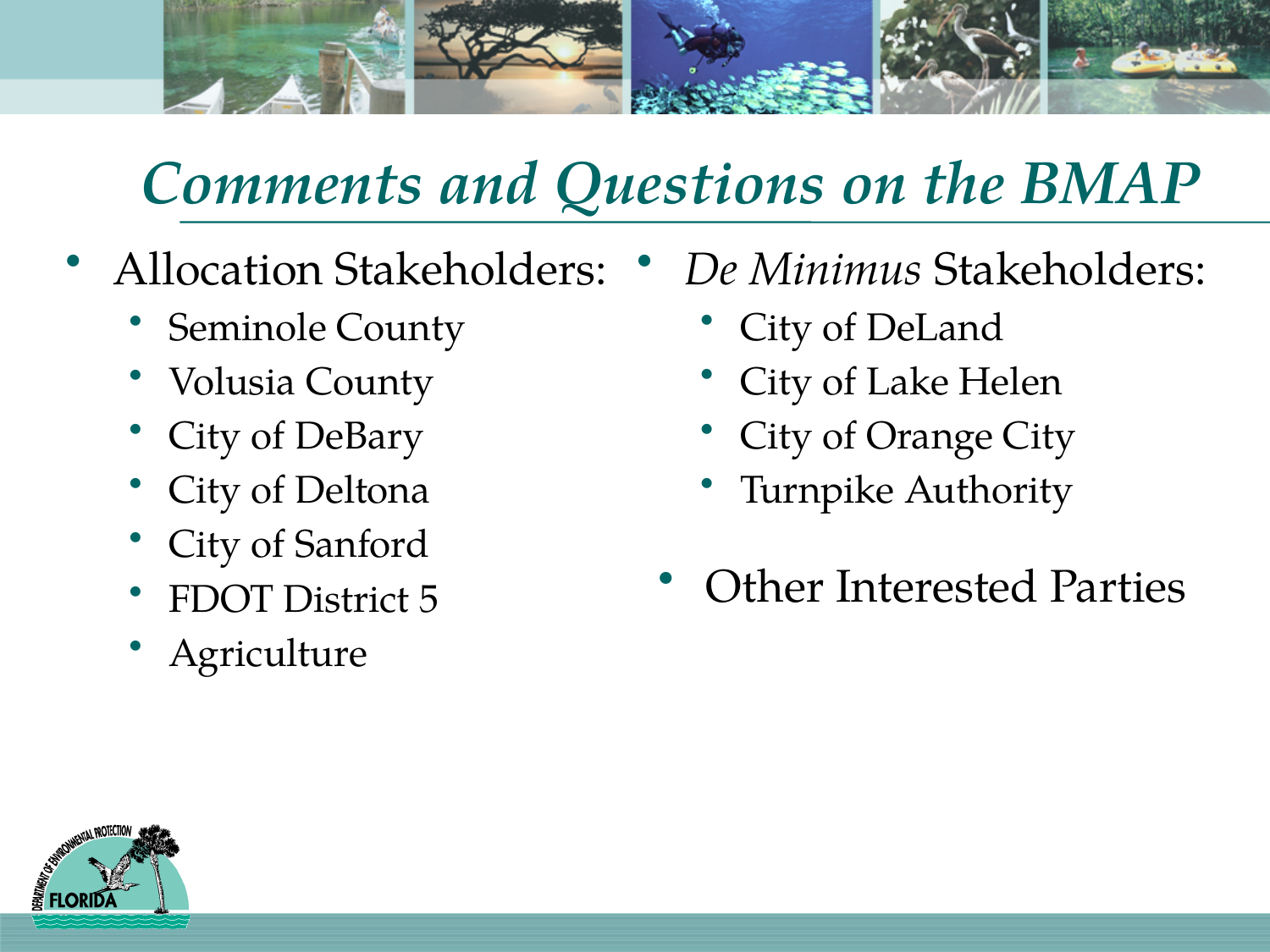

# Comments and Questions on the BMAP
Allocation Stakeholders:
Seminole County
Volusia County
City of DeBary
City of Deltona
City of Sanford
FDOT District 5
Agriculture

De Minimus Stakeholders:
City of DeLand
City of Lake Helen
City of Orange City
Turnpike Authority
Other Interested Parties